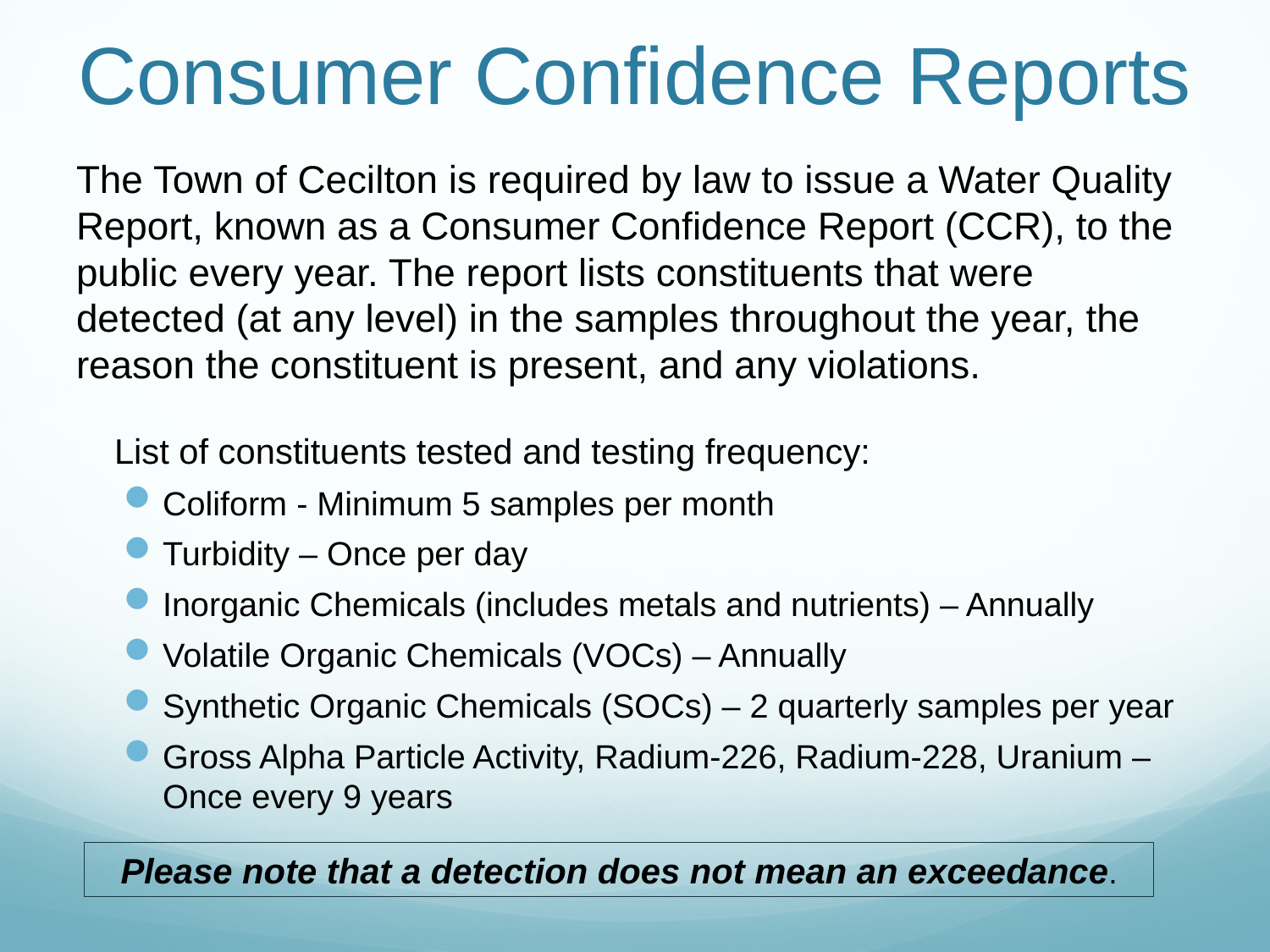

# Consumer Confidence Reports
The Town of Cecilton is required by law to issue a Water Quality Report, known as a Consumer Confidence Report (CCR), to the public every year. The report lists constituents that were detected (at any level) in the samples throughout the year, the reason the constituent is present, and any violations.

List of constituents tested and testing frequency:
Coliform - Minimum 5 samples per month
Turbidity – Once per day
Inorganic Chemicals (includes metals and nutrients) – Annually
Volatile Organic Chemicals (VOCs) – Annually
Synthetic Organic Chemicals (SOCs) – 2 quarterly samples per year
Gross Alpha Particle Activity, Radium-226, Radium-228, Uranium – Once every 9 years
Please note that a detection does not mean an exceedance.